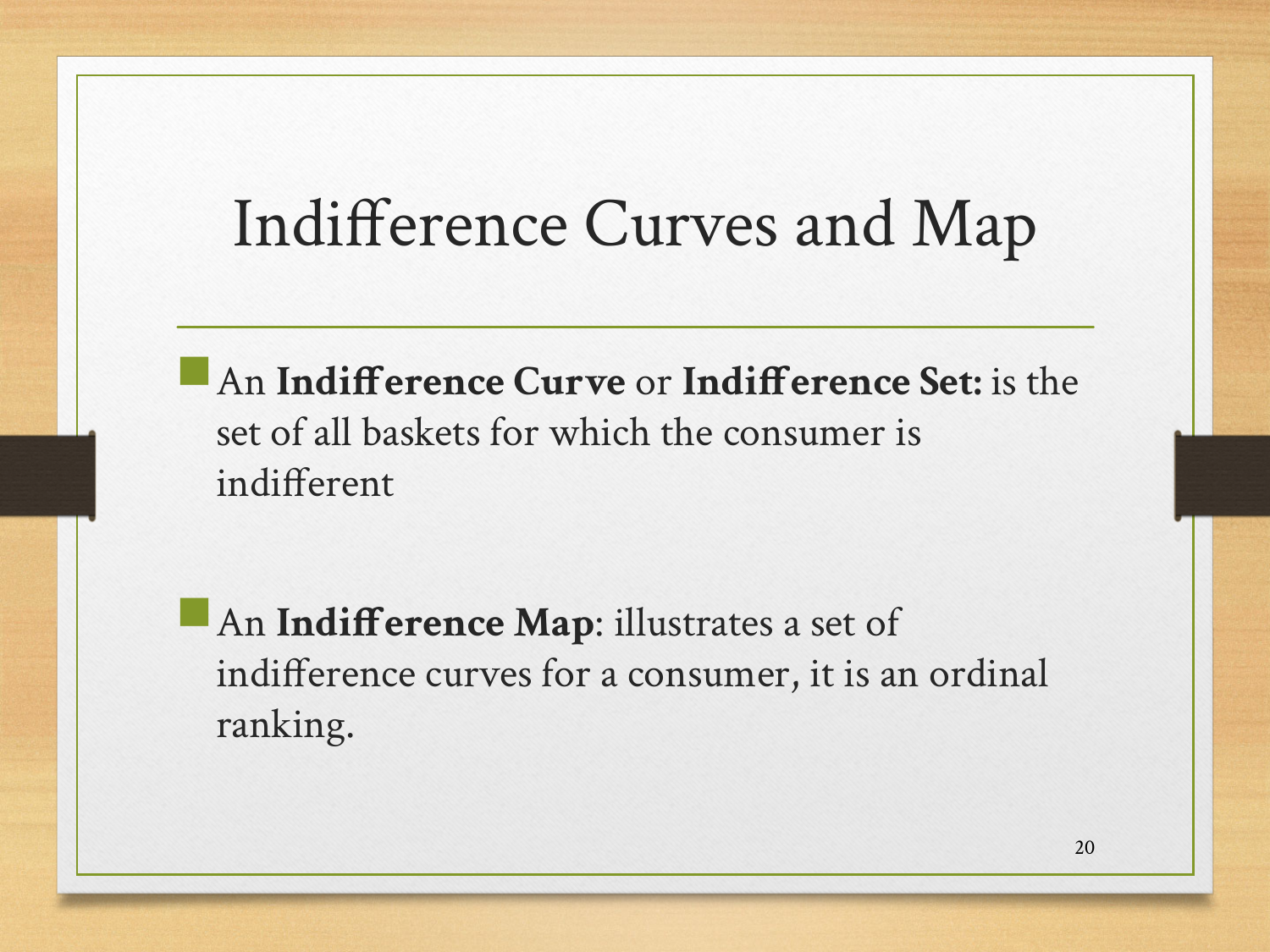

# Indifference Curves and Map
An Indifference Curve or Indifference Set: is the set of all baskets for which the consumer is indifferent

An Indifference Map: illustrates a set of indifference curves for a consumer, it is an ordinal ranking.

20